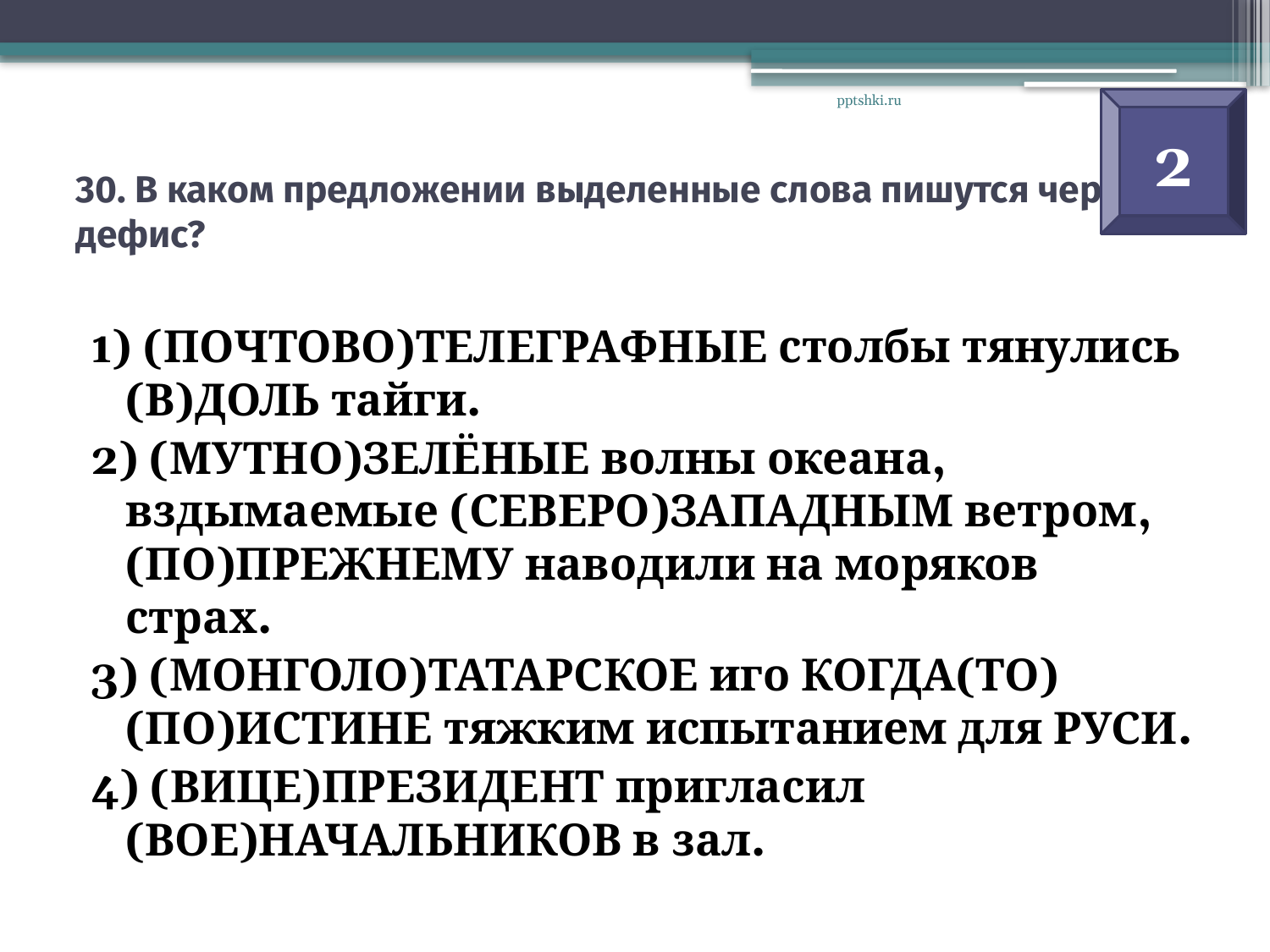

pptshki.ru
2
# 30. В каком предложении выделенные слова пишутся через дефис?
1) (ПОЧТОВО)ТЕЛЕГРАФНЫЕ столбы тянулись (В)ДОЛЬ тайги.
2) (МУТНО)ЗЕЛЁНЫЕ волны океана, вздымаемые (СЕВЕРО)ЗАПАДНЫМ ветром, (ПО)ПРЕЖНЕМУ наводили на моряков страх.
3) (МОНГОЛО)ТАТАРСКОЕ иго КОГДА(ТО) (ПО)ИСТИНЕ тяжким испытанием для РУСИ.
4) (ВИЦЕ)ПРЕЗИДЕНТ пригласил (ВОЕ)НАЧАЛЬНИКОВ в зал.